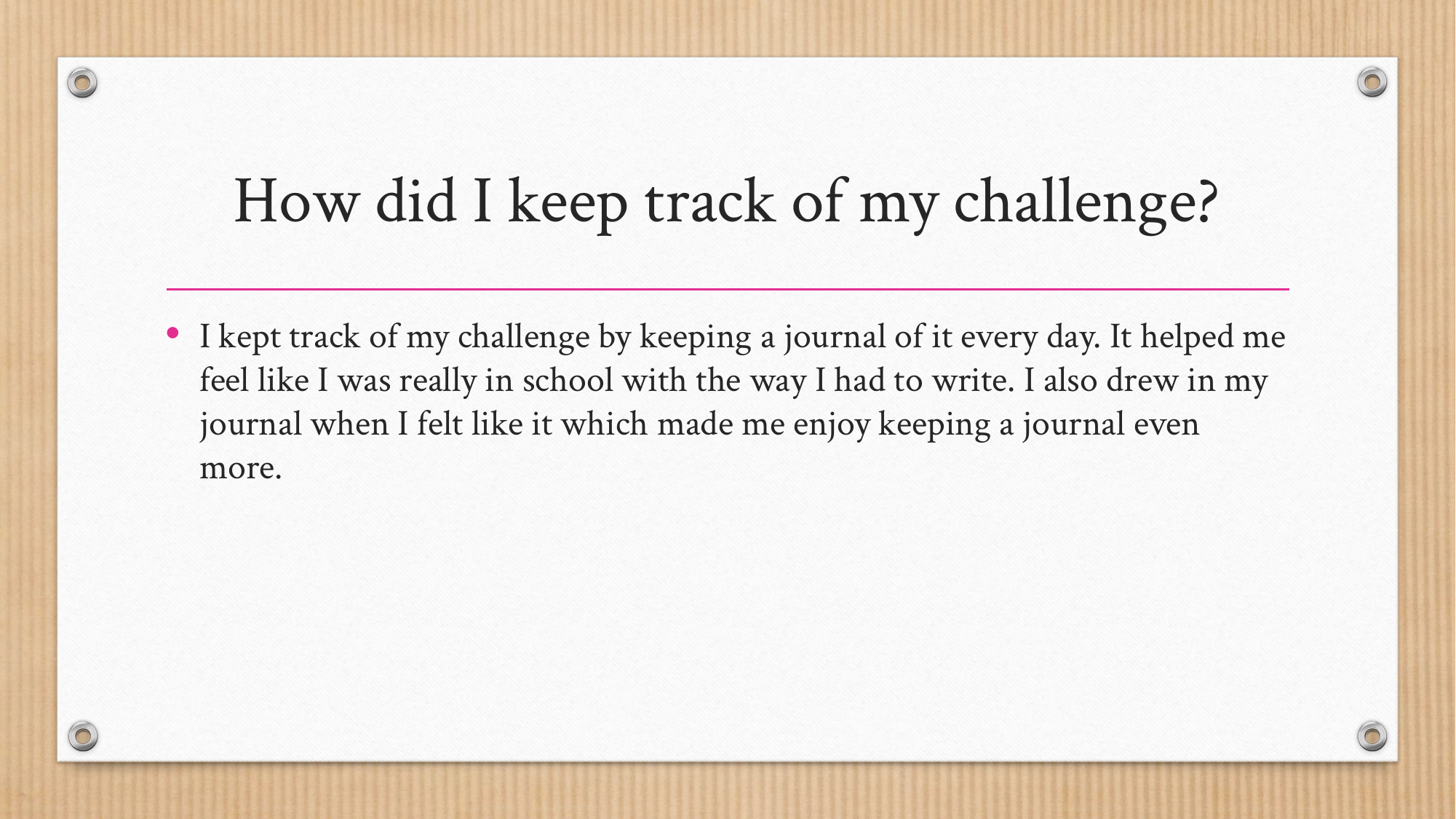

# How did I keep track of my challenge?
I kept track of my challenge by keeping a journal of it every day. It helped me feel like I was really in school with the way I had to write. I also drew in my journal when I felt like it which made me enjoy keeping a journal even more.